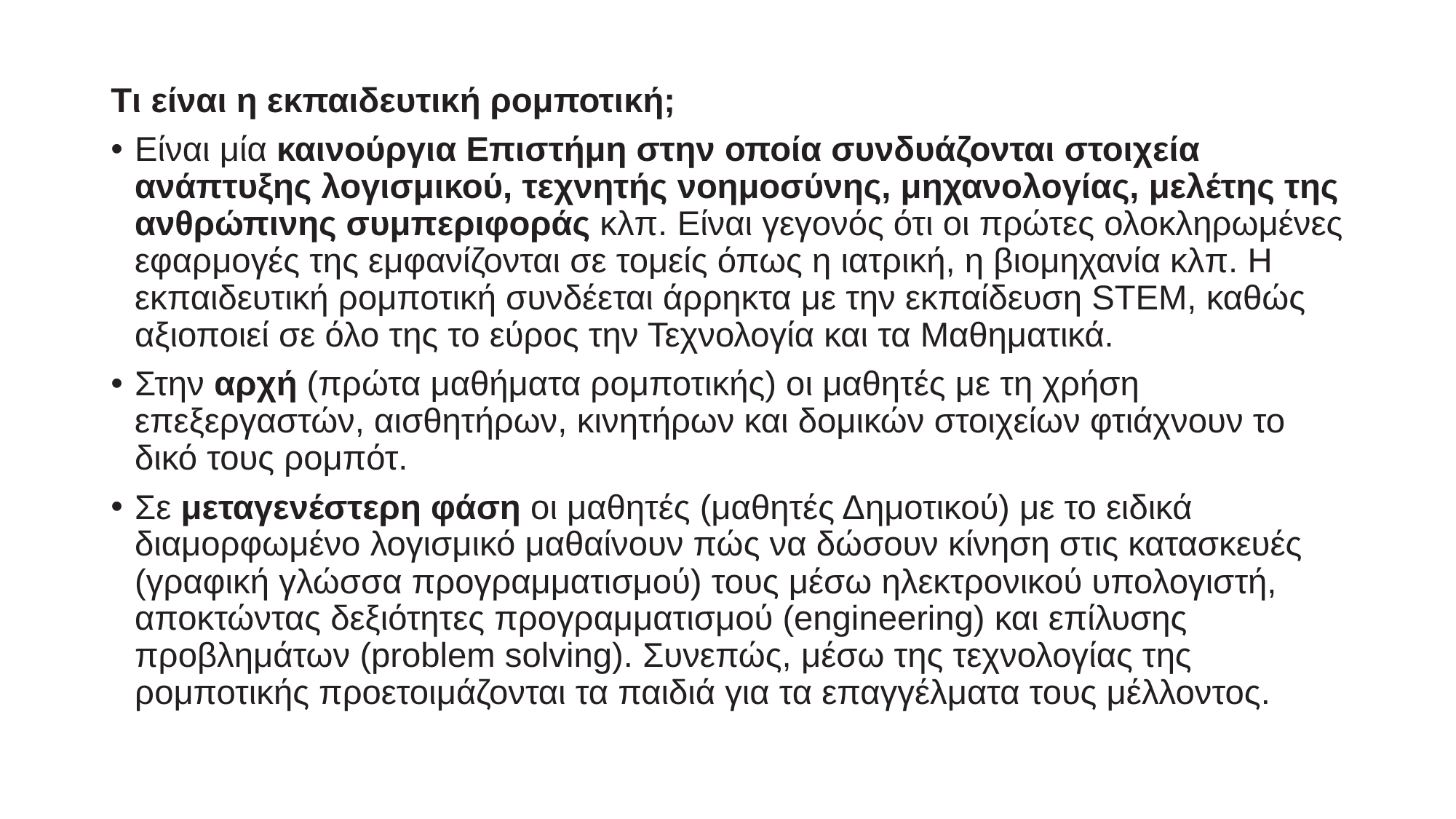

Tι είναι η εκπαιδευτική ρομποτική;
Είναι μία καινούργια Επιστήμη στην οποία συνδυάζονται στοιχεία ανάπτυξης λογισμικού, τεχνητής νοημοσύνης, μηχανολογίας, μελέτης της ανθρώπινης συμπεριφοράς κλπ. Είναι γεγονός ότι οι πρώτες ολοκληρωμένες εφαρμογές της εμφανίζονται σε τομείς όπως η ιατρική, η βιομηχανία κλπ. Η εκπαιδευτική ρομποτική συνδέεται άρρηκτα με την εκπαίδευση STEM, καθώς αξιοποιεί σε όλο της το εύρος την Τεχνολογία και τα Μαθηματικά.
Στην αρχή (πρώτα μαθήματα ρομποτικής) οι μαθητές με τη χρήση επεξεργαστών, αισθητήρων, κινητήρων και δομικών στοιχείων φτιάχνουν το δικό τους ρομπότ.
Σε μεταγενέστερη φάση οι μαθητές (μαθητές Δημοτικού) με το ειδικά διαμορφωμένο λογισμικό μαθαίνουν πώς να δώσουν κίνηση στις κατασκευές (γραφική γλώσσα προγραμματισμού) τους μέσω ηλεκτρονικού υπολογιστή, αποκτώντας δεξιότητες προγραμματισμού (engineering) και επίλυσης προβλημάτων (problem solving). Συνεπώς, μέσω της τεχνολογίας της ρομποτικής προετοιμάζονται τα παιδιά για τα επαγγέλματα τους μέλλοντος.